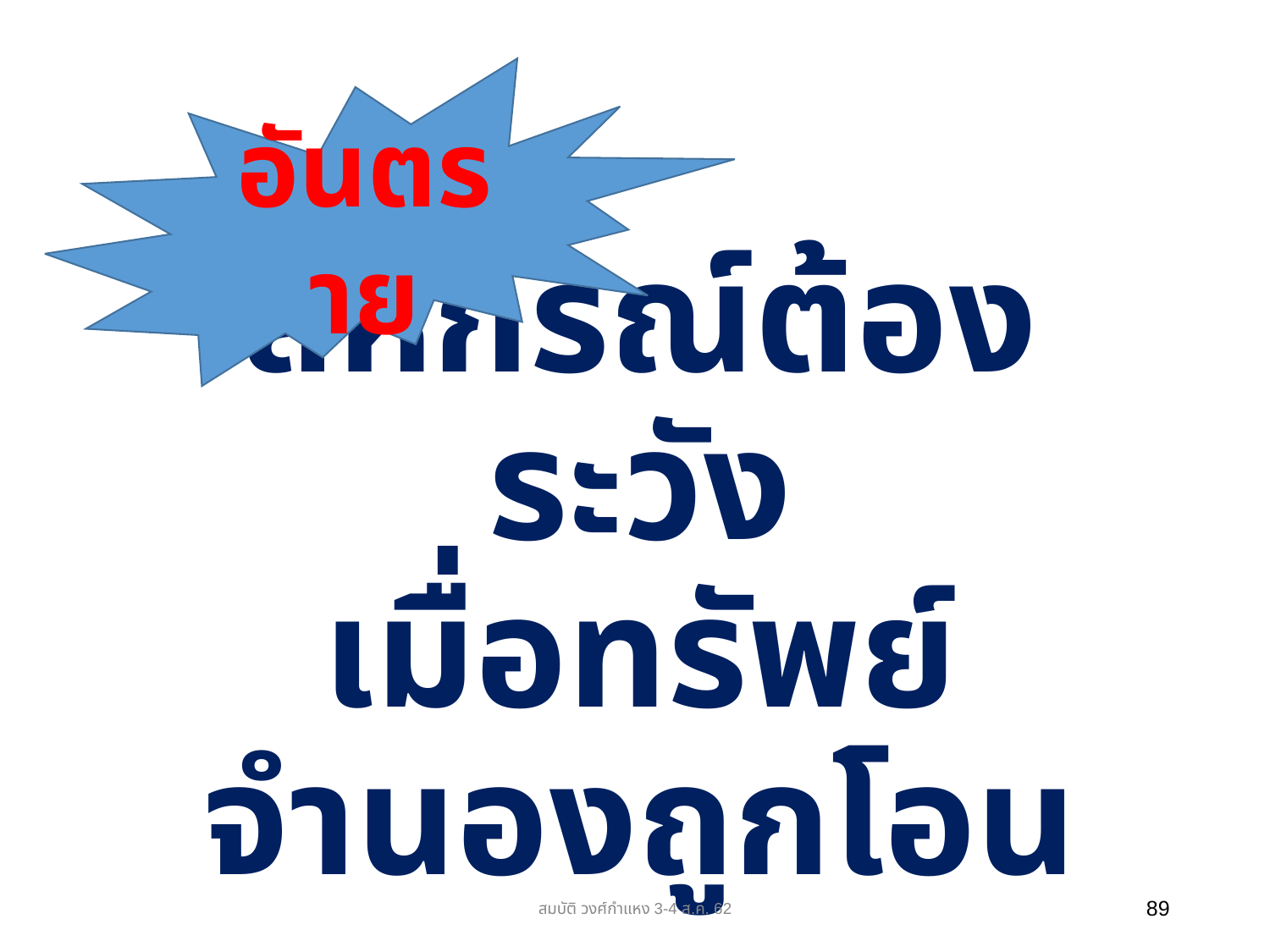

อันตราย
# สหกรณ์ต้องระวัง เมื่อทรัพย์จำนองถูกโอน
สมบัติ วงศ์กำแหง 3-4 ส.ค. 62
89